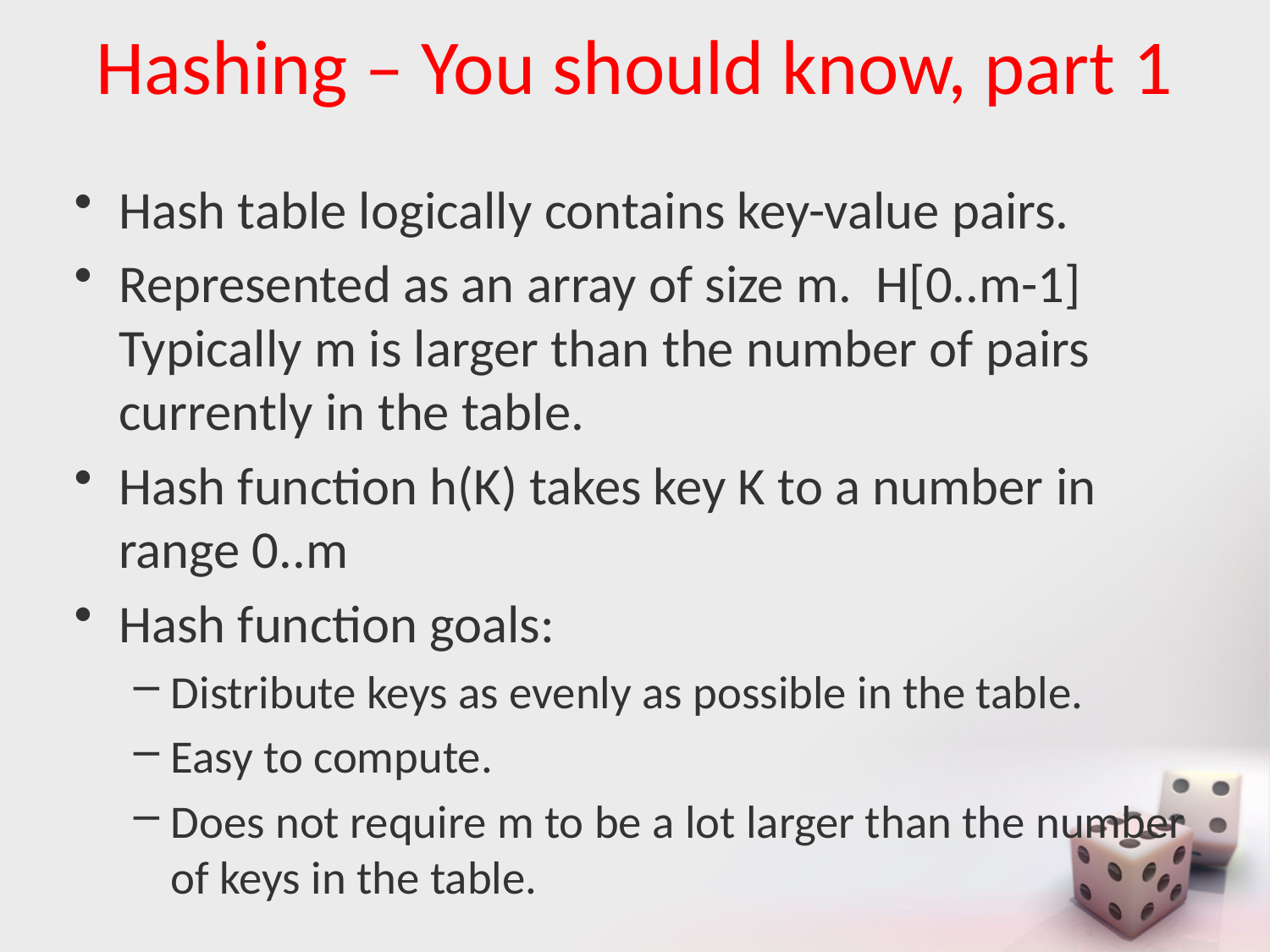

# Hashing – You should know, part 1
Hash table logically contains key-value pairs.
Represented as an array of size m.  H[0..m-1]
Typically m is larger than the number of pairs currently in the table.
Hash function h(K) takes key K to a number in range 0..m
Hash function goals:
Distribute keys as evenly as possible in the table.
Easy to compute.
Does not require m to be a lot larger than the number of keys in the table.